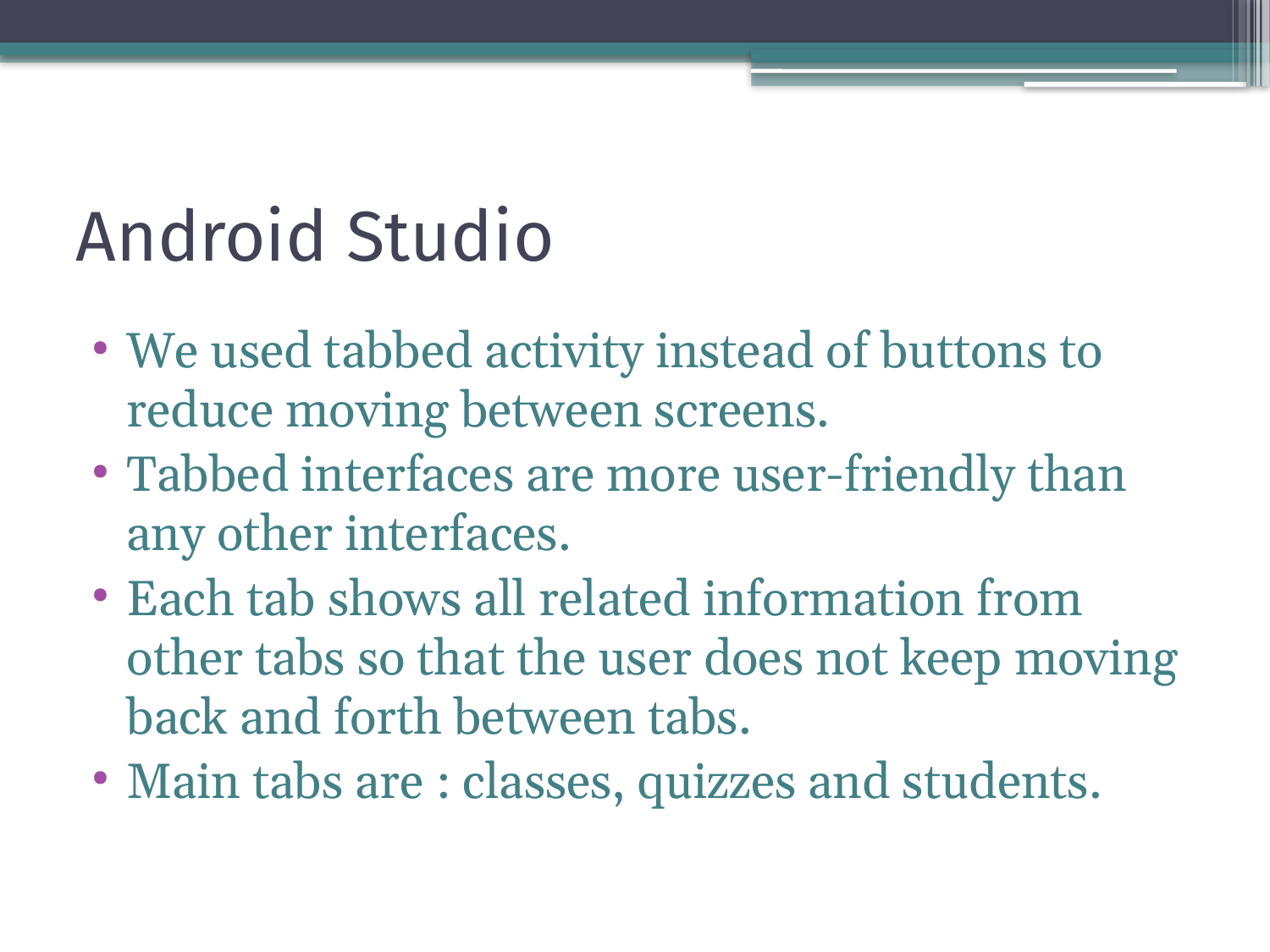

# Android Studio
We used tabbed activity instead of buttons to reduce moving between screens.
Tabbed interfaces are more user-friendly than any other interfaces.
Each tab shows all related information from other tabs so that the user does not keep moving back and forth between tabs.
Main tabs are : classes, quizzes and students.